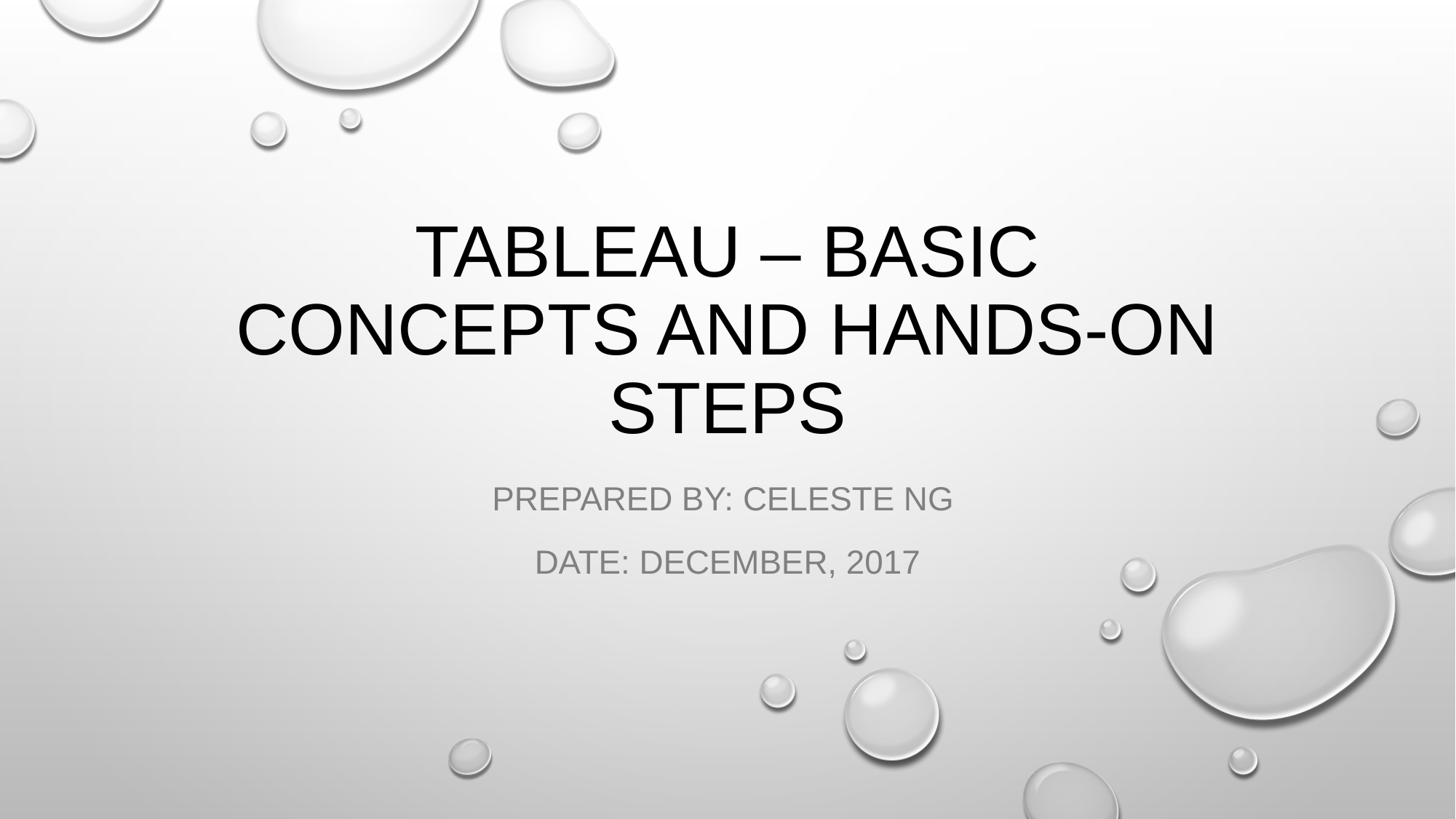

# Tableau – Basic concepts and hands-on steps
Prepared by: Celeste Ng
Date: December, 2017